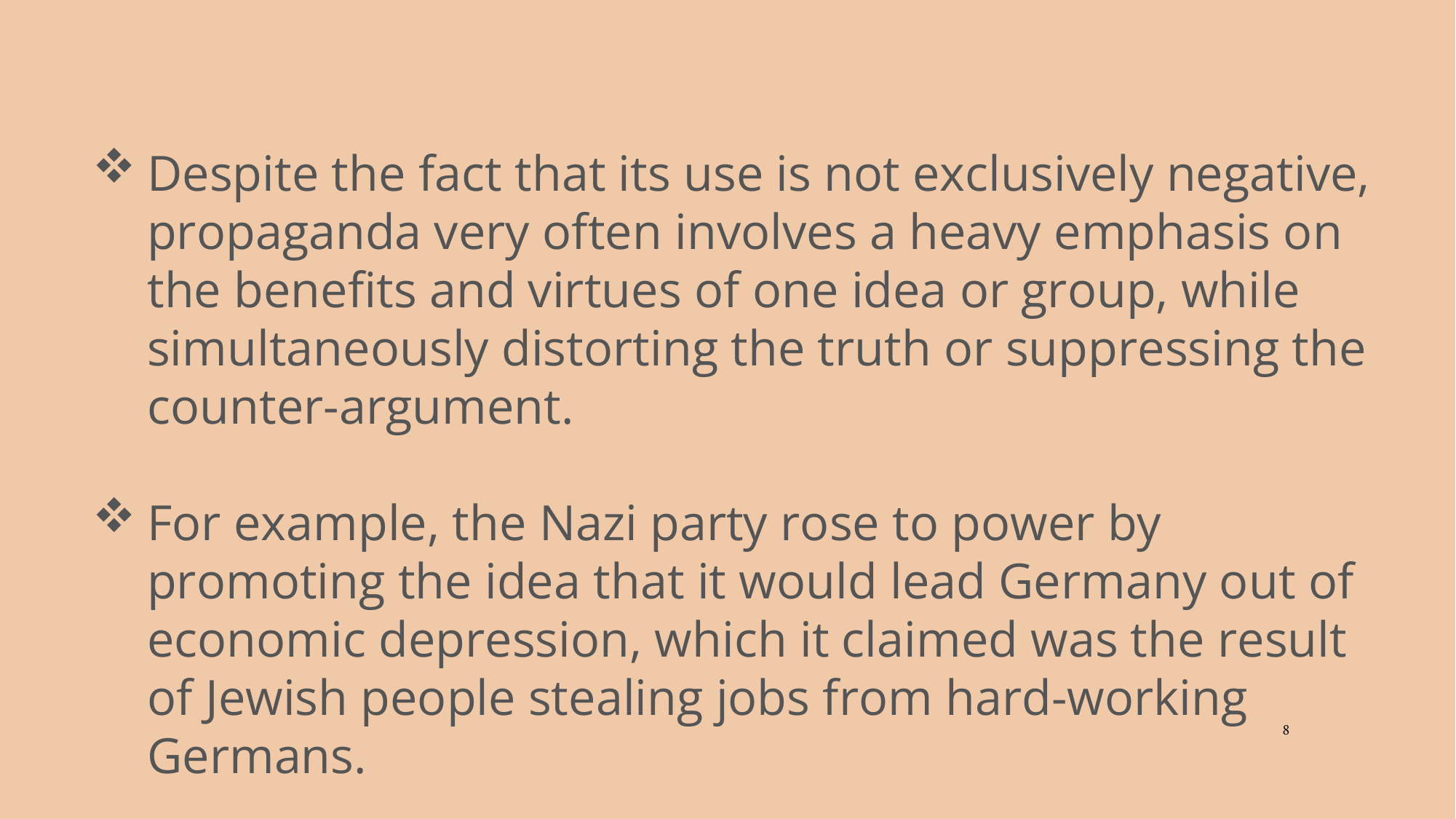

Despite the fact that its use is not exclusively negative, propaganda very often involves a heavy emphasis on the benefits and virtues of one idea or group, while simultaneously distorting the truth or suppressing the counter-argument.

For example, the Nazi party rose to power by promoting the idea that it would lead Germany out of economic depression, which it claimed was the result of Jewish people stealing jobs from hard-working Germans.
8